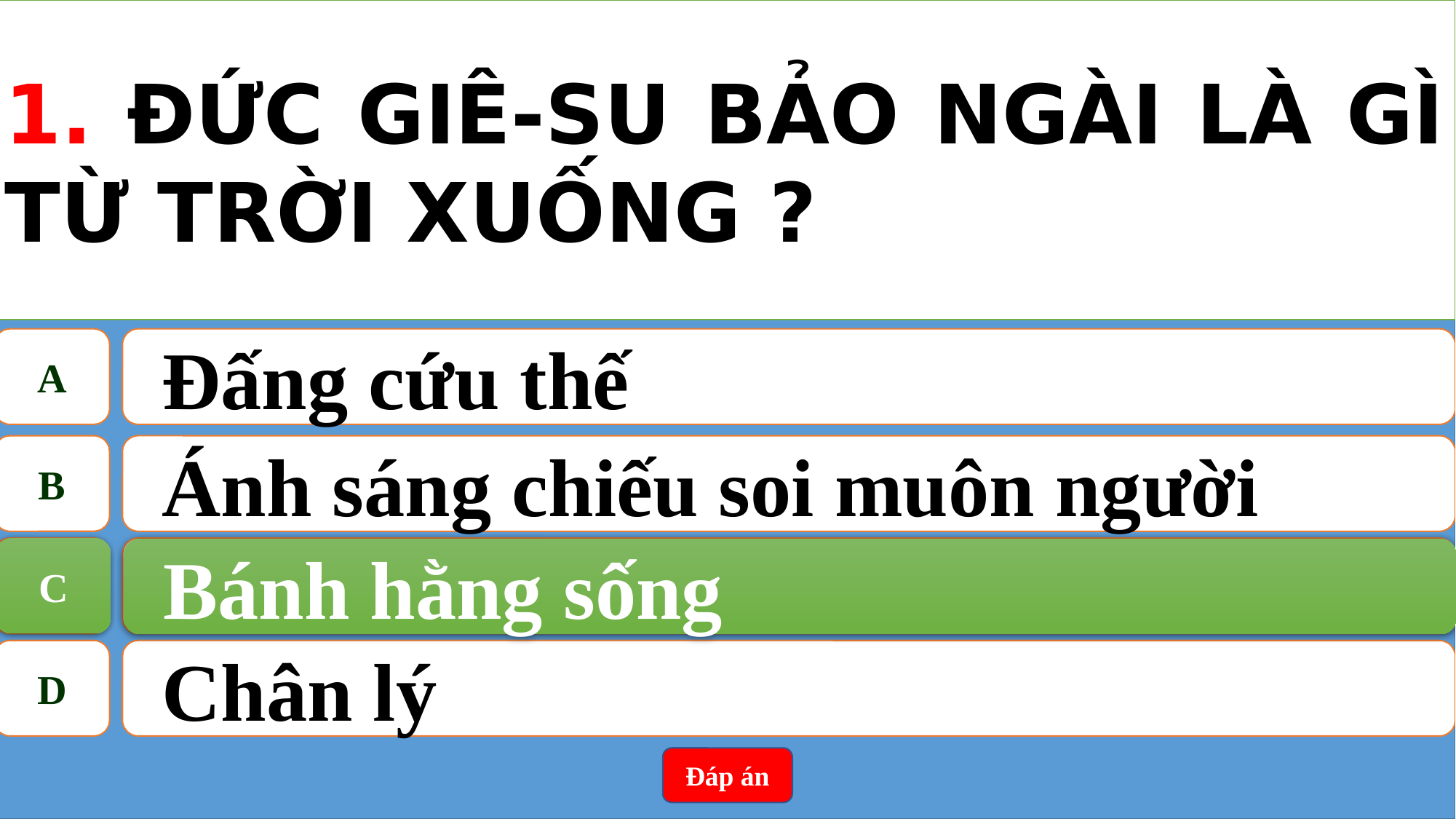

1. ĐỨC GIÊ-SU BẢO NGÀI LÀ GÌ TỪ TRỜI XUỐNG ?
A
Đấng cứu thế
B
Ánh sáng chiếu soi muôn người
C
Bánh hằng sống
C
Bánh hằng sống
D
Chân lý
Đáp án